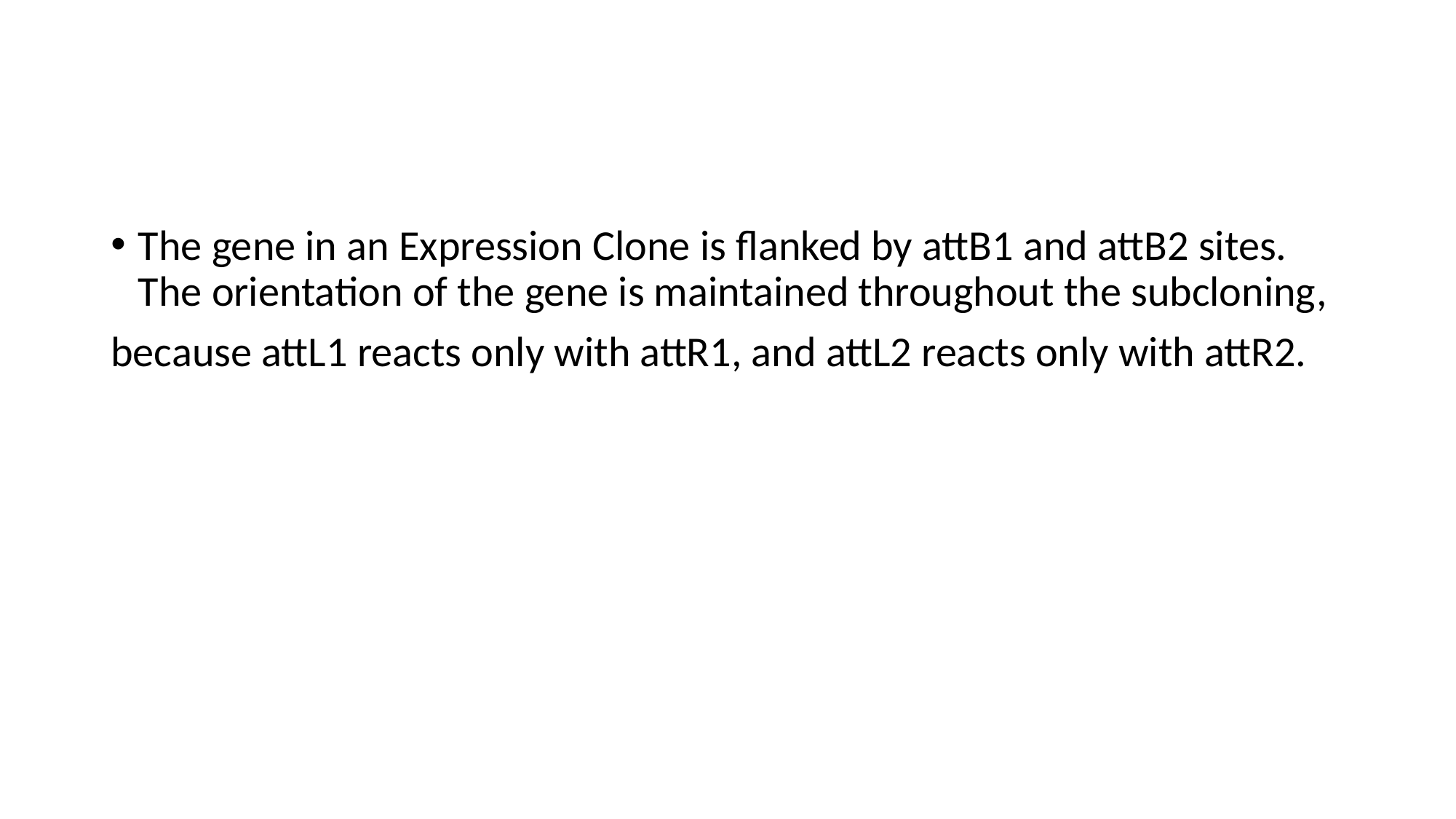

#
The gene in an Expression Clone is flanked by attB1 and attB2 sites. The orientation of the gene is maintained throughout the subcloning,
because attL1 reacts only with attR1, and attL2 reacts only with attR2.